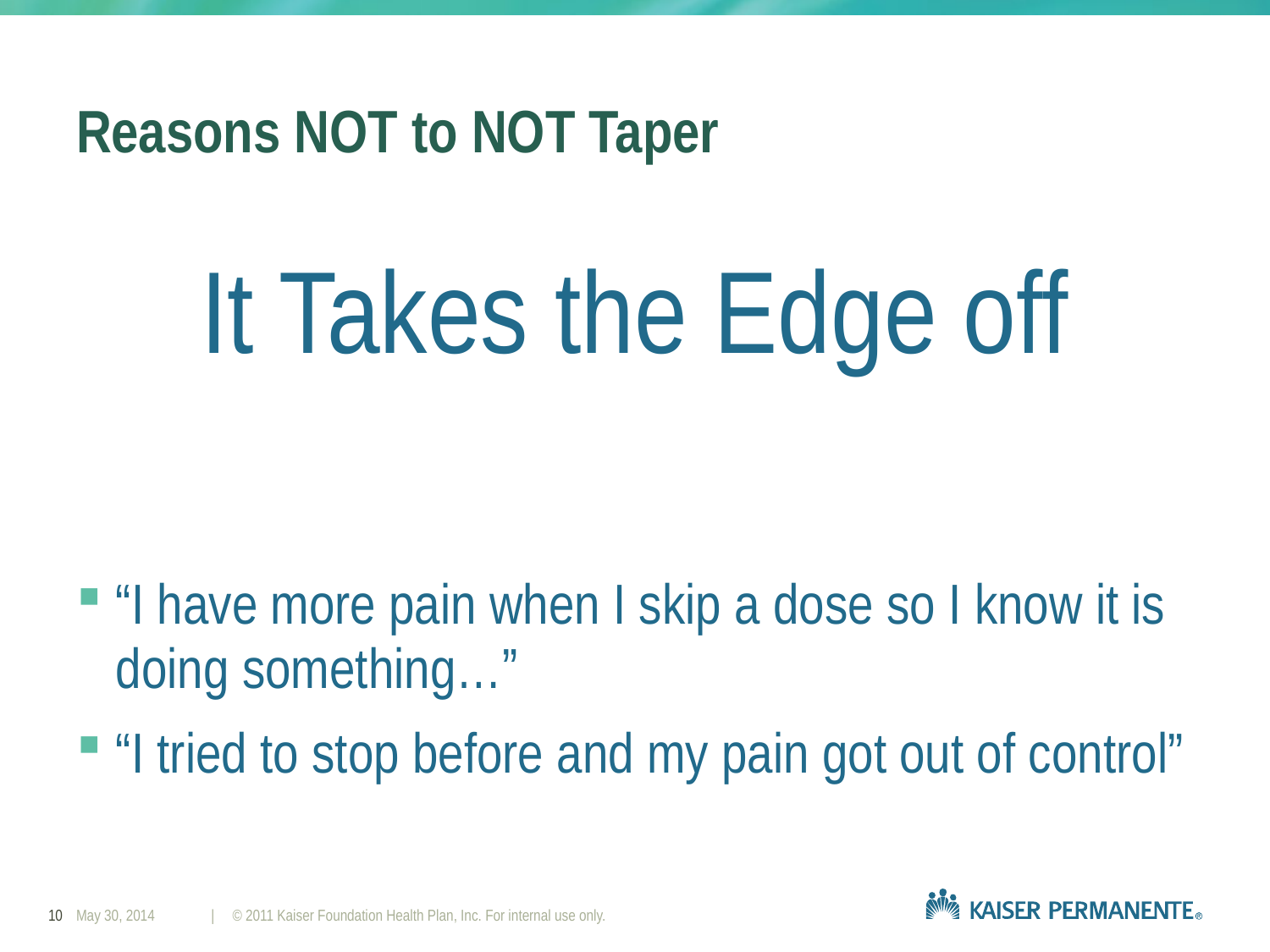

# Reasons NOT to NOT Taper
It Takes the Edge off

“I have more pain when I skip a dose so I know it is doing something…”
“I tried to stop before and my pain got out of control”

10
May 30, 2014
|     © 2011 Kaiser Foundation Health Plan, Inc. For internal use only.